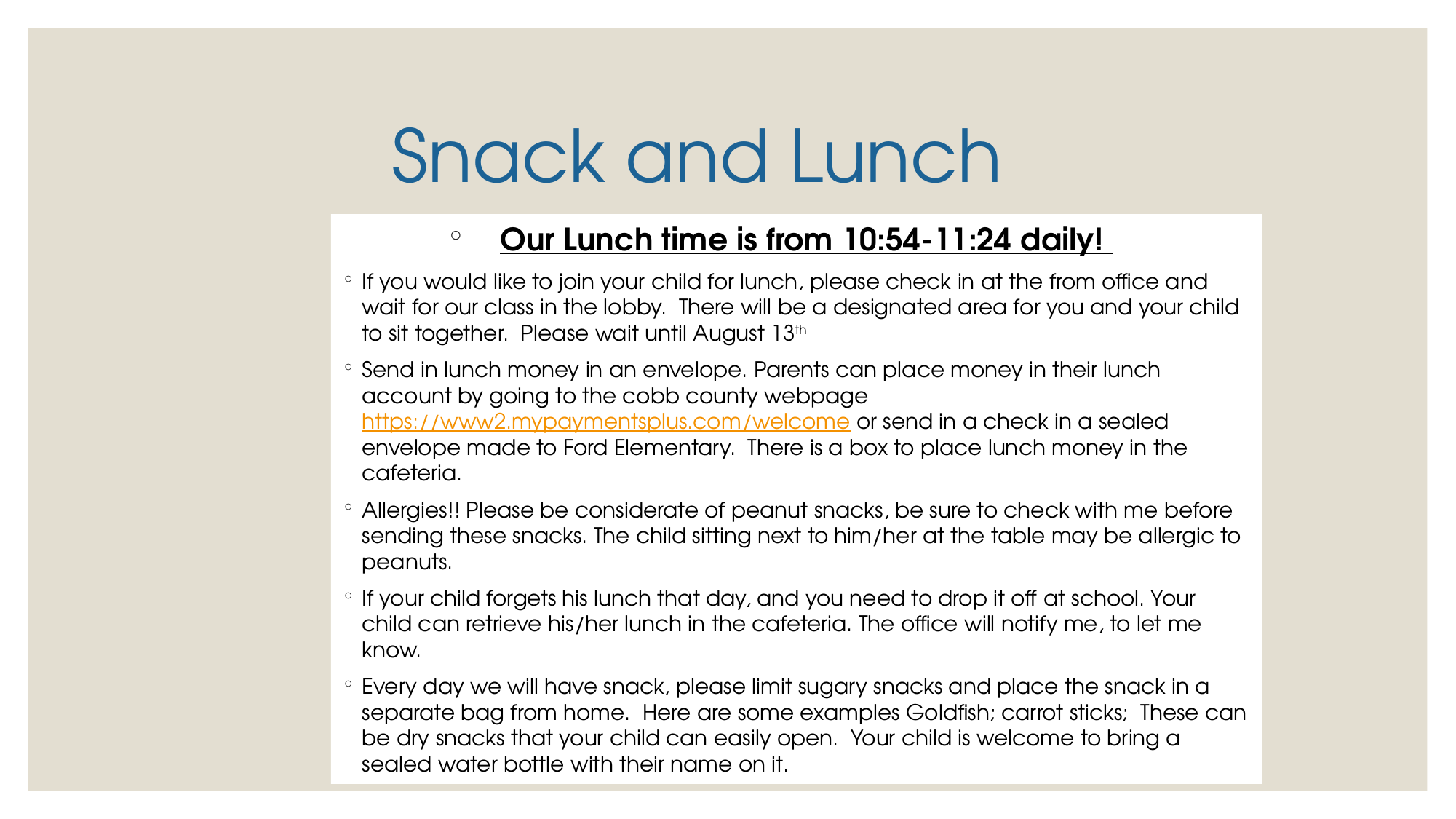

# Snack and Lunch
Our Lunch time is from 10:54-11:24 daily!
If you would like to join your child for lunch, please check in at the from office and wait for our class in the lobby.  There will be a designated area for you and your child to sit together.  Please wait until August 13th
Send in lunch money in an envelope. Parents can place money in their lunch account by going to the cobb county webpage https://www2.mypaymentsplus.com/welcome or send in a check in a sealed envelope made to Ford Elementary.  There is a box to place lunch money in the cafeteria.
Allergies!! Please be considerate of peanut snacks, be sure to check with me before sending these snacks. The child sitting next to him/her at the table may be allergic to peanuts.
If your child forgets his lunch that day, and you need to drop it off at school. Your child can retrieve his/her lunch in the cafeteria. The office will notify me, to let me know.
Every day we will have snack, please limit sugary snacks and place the snack in a separate bag from home.  Here are some examples Goldfish; carrot sticks;  These can be dry snacks that your child can easily open.  Your child is welcome to bring a sealed water bottle with their name on it.